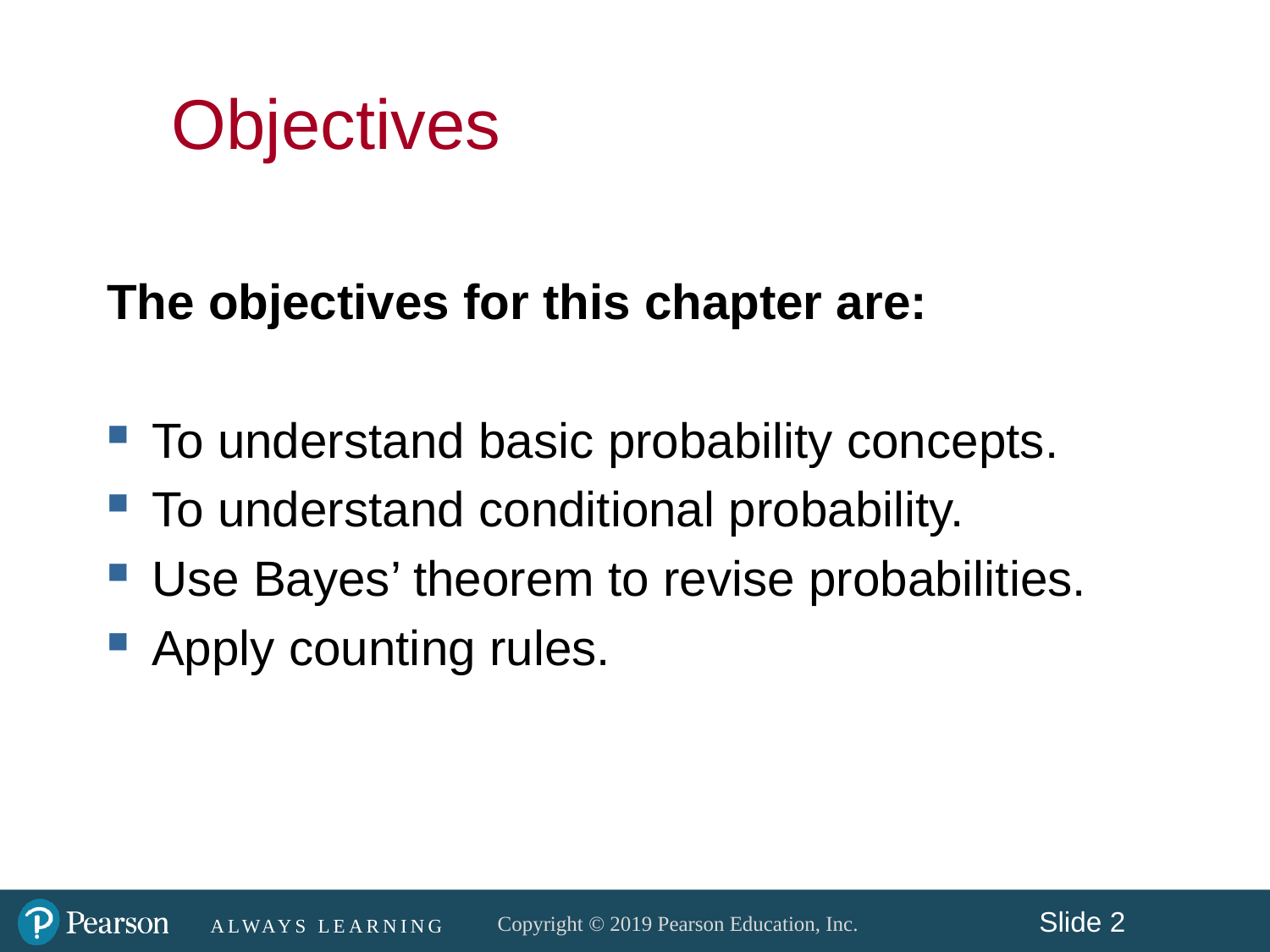

Objectives
The objectives for this chapter are:

To understand basic probability concepts.
To understand conditional probability.
Use Bayes’ theorem to revise probabilities.
Apply counting rules.